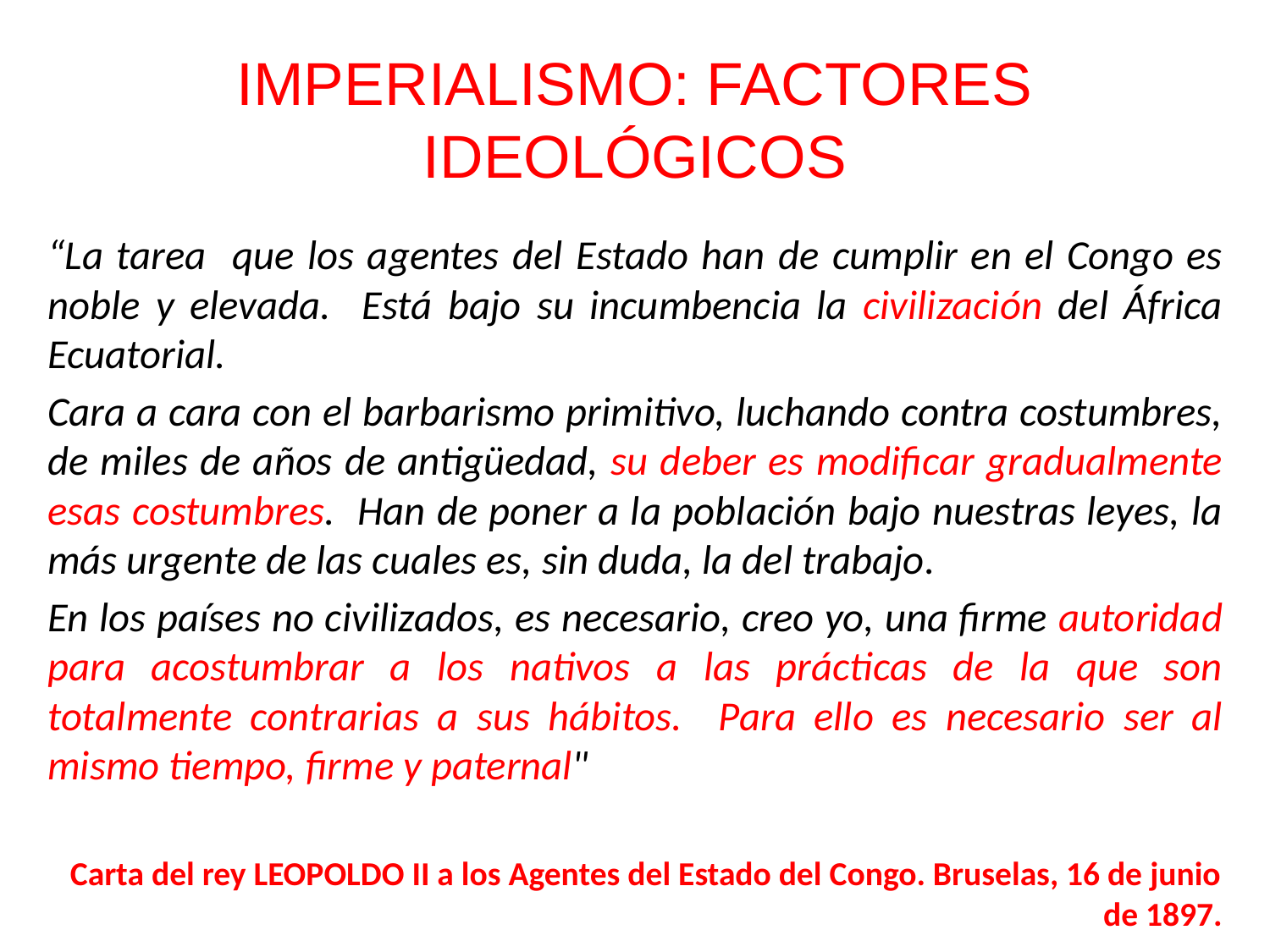

# IMPERIALISMO: FACTORES IDEOLÓGICOS
“La tarea  que los agentes del Estado han de cumplir en el Congo es noble y elevada.  Está bajo su incumbencia la civilización del África Ecuatorial.
Cara a cara con el barbarismo primitivo, luchando contra costumbres, de miles de años de antigüedad, su deber es modificar gradualmente esas costumbres.  Han de poner a la población bajo nuestras leyes, la más urgente de las cuales es, sin duda, la del trabajo.
En los países no civilizados, es necesario, creo yo, una firme autoridad para acostumbrar a los nativos a las prácticas de la que son totalmente contrarias a sus hábitos.  Para ello es necesario ser al mismo tiempo, firme y paternal"

Carta del rey LEOPOLDO II a los Agentes del Estado del Congo. Bruselas, 16 de junio de 1897.